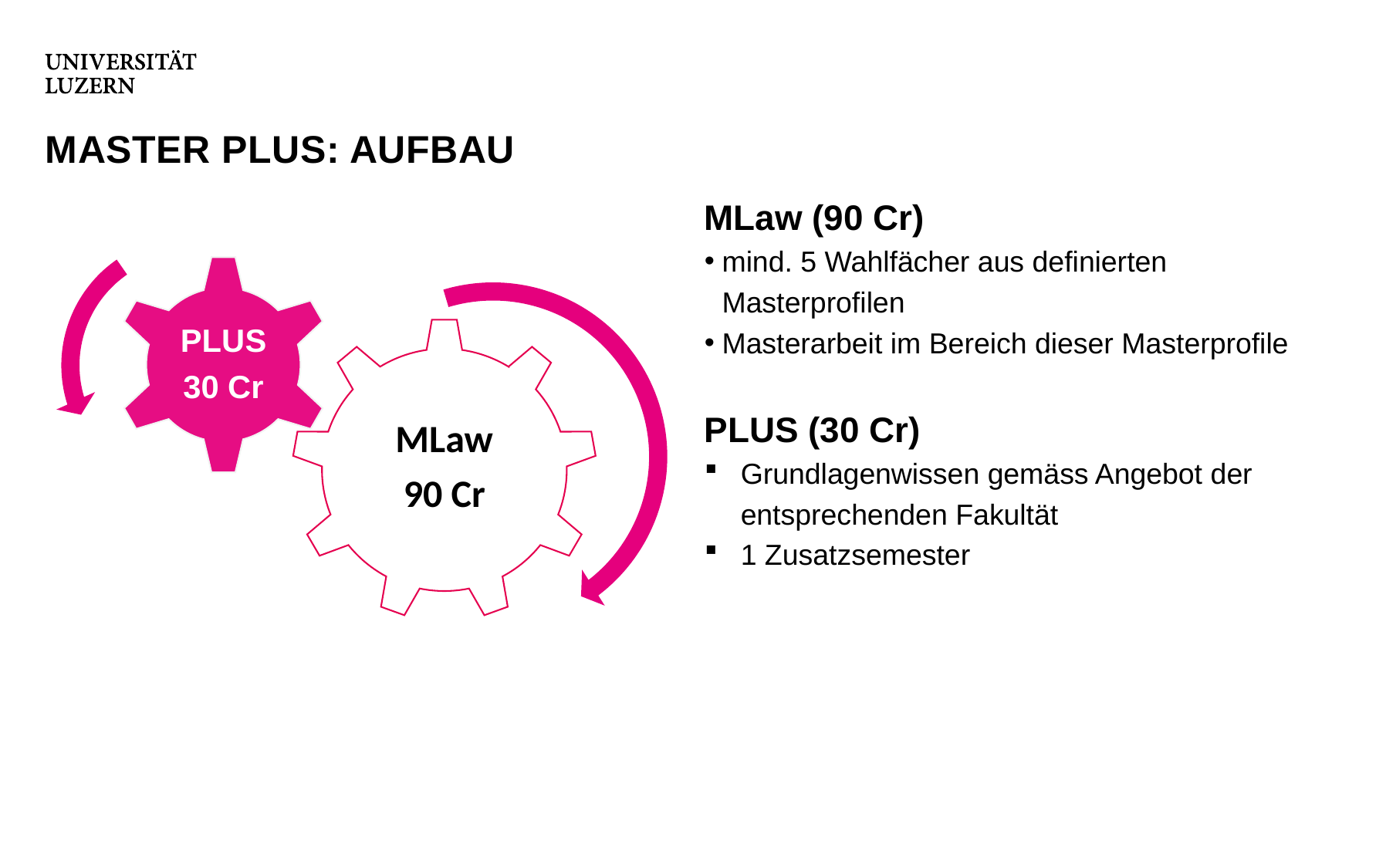

# Master plus: aufbau
MLaw
90 Cr
PLUS
30 Cr
MLaw (90 Cr)
mind. 5 Wahlfächer aus definierten Masterprofilen
Masterarbeit im Bereich dieser Masterprofile

PLUS (30 Cr)
Grundlagenwissen gemäss Angebot der entsprechenden Fakultät
1 Zusatzsemester